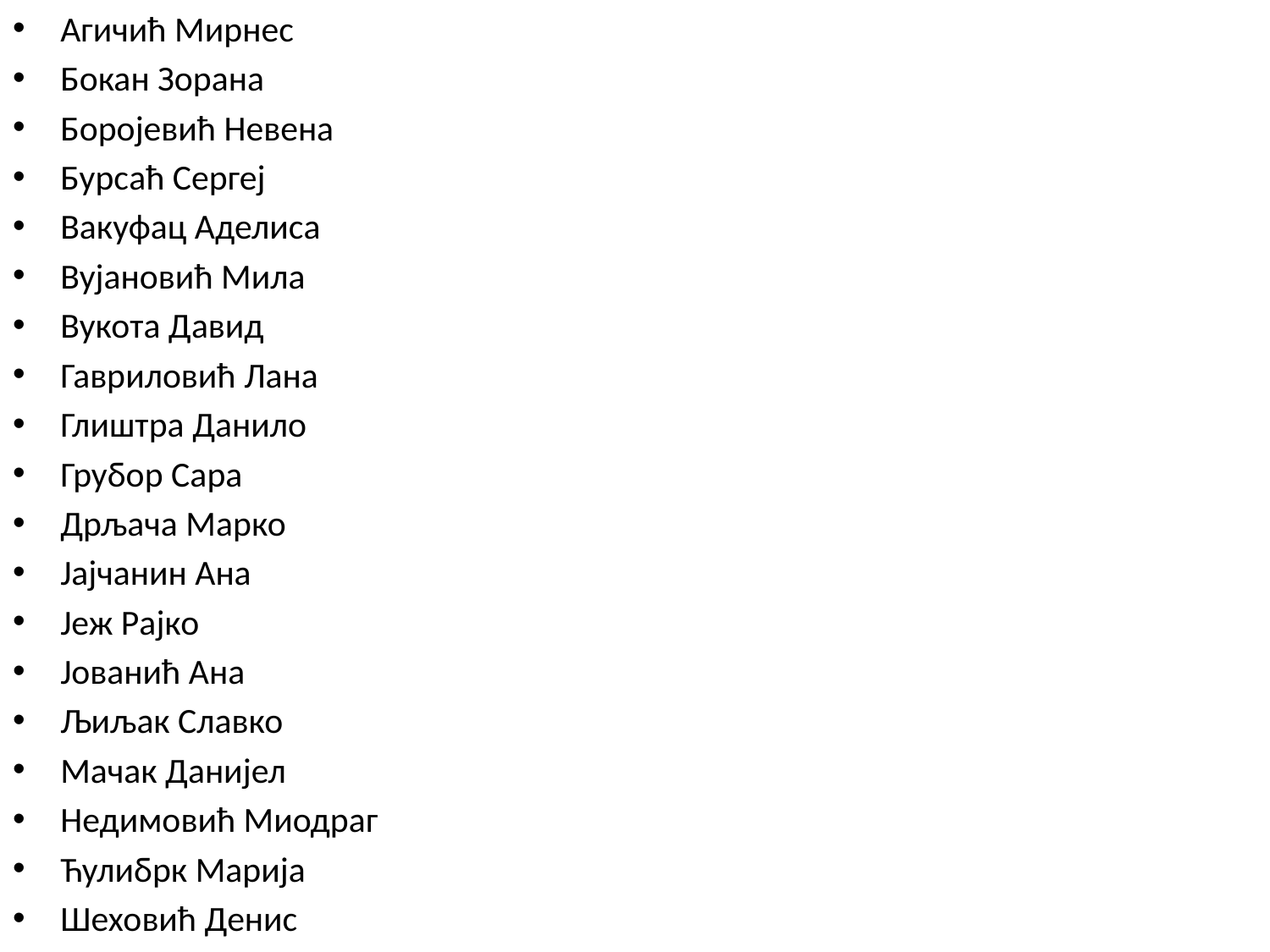

Агичић Мирнес
Бокан Зорана
Боројевић Невена
Бурсаћ Сергеј
Вакуфац Аделиса
Вујановић Мила
Вукота Давид
Гавриловић Лана
Глиштра Данило
Грубор Сара
Дрљача Марко
Јајчанин Ана
Јеж Рајко
Јованић Ана
Љиљак Славко
Мачак Данијел
Недимовић Миодраг
Ћулибрк Марија
Шеховић Денис